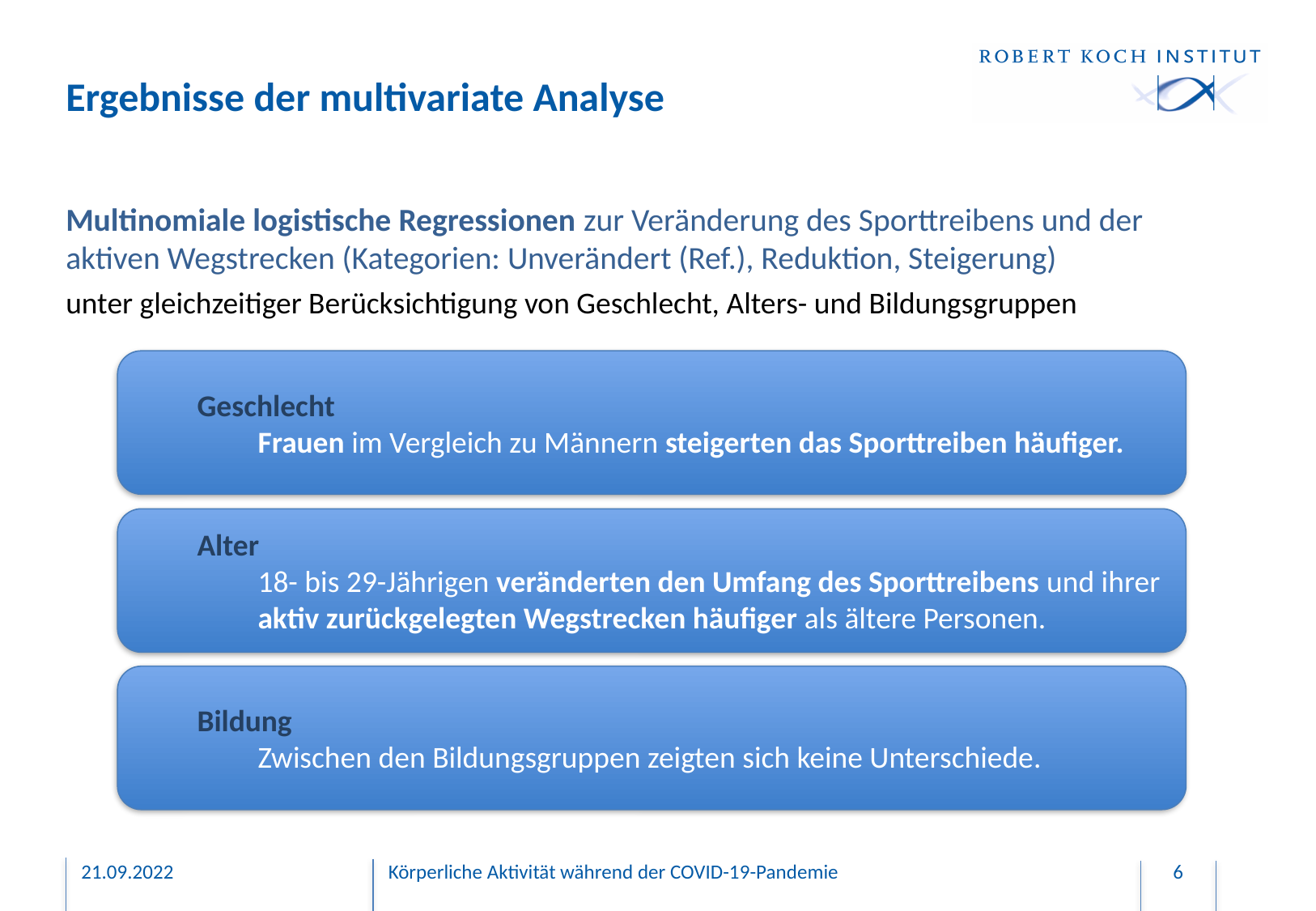

# Ergebnisse der multivariate Analyse
Multinomiale logistische Regressionen zur Veränderung des Sporttreibens und der aktiven Wegstrecken (Kategorien: Unverändert (Ref.), Reduktion, Steigerung)
unter gleichzeitiger Berücksichtigung von Geschlecht, Alters- und Bildungsgruppen

Geschlecht
Frauen im Vergleich zu Männern steigerten das Sporttreiben häufiger.
Alter
18- bis 29-Jährigen veränderten den Umfang des Sporttreibens und ihrer aktiv zurückgelegten Wegstrecken häufiger als ältere Personen.
Bildung
Zwischen den Bildungsgruppen zeigten sich keine Unterschiede.
21.09.2022
Körperliche Aktivität während der COVID-19-Pandemie
6